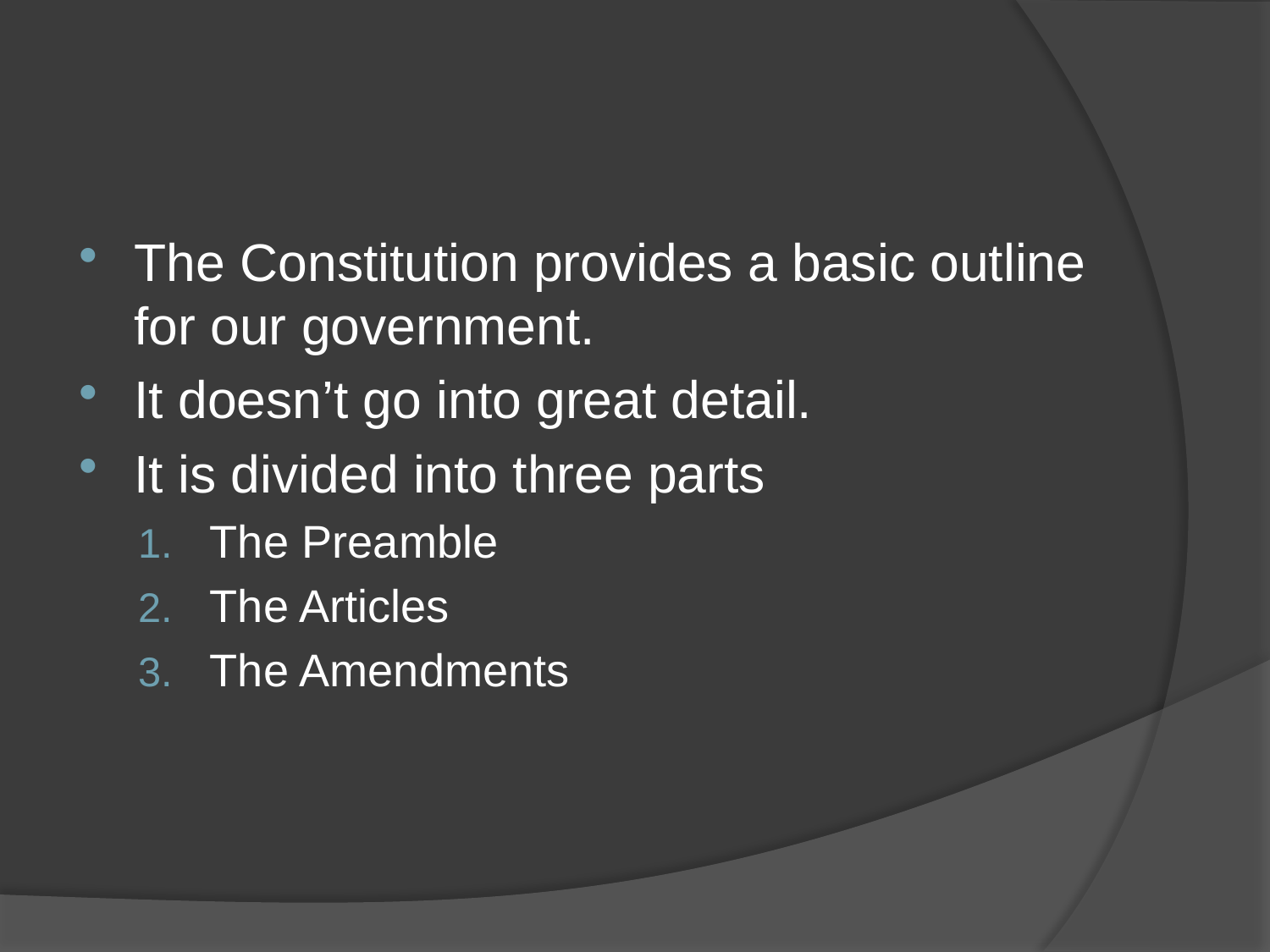

#
The Constitution provides a basic outline for our government.
It doesn’t go into great detail.
It is divided into three parts
The Preamble
The Articles
The Amendments